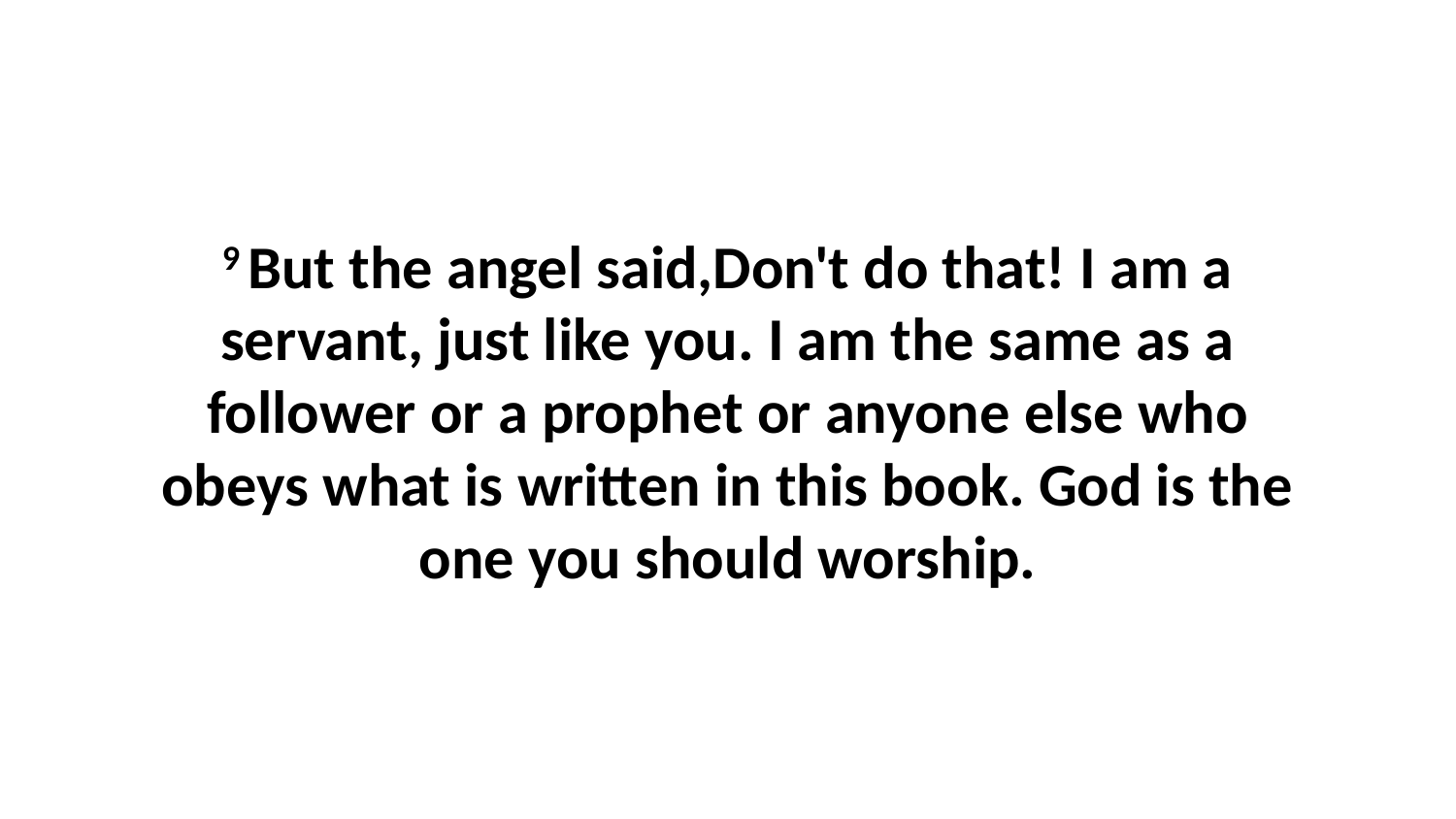

9 But the angel said,Don't do that! I am a servant, just like you. I am the same as a follower or a prophet or anyone else who obeys what is written in this book. God is the one you should worship.